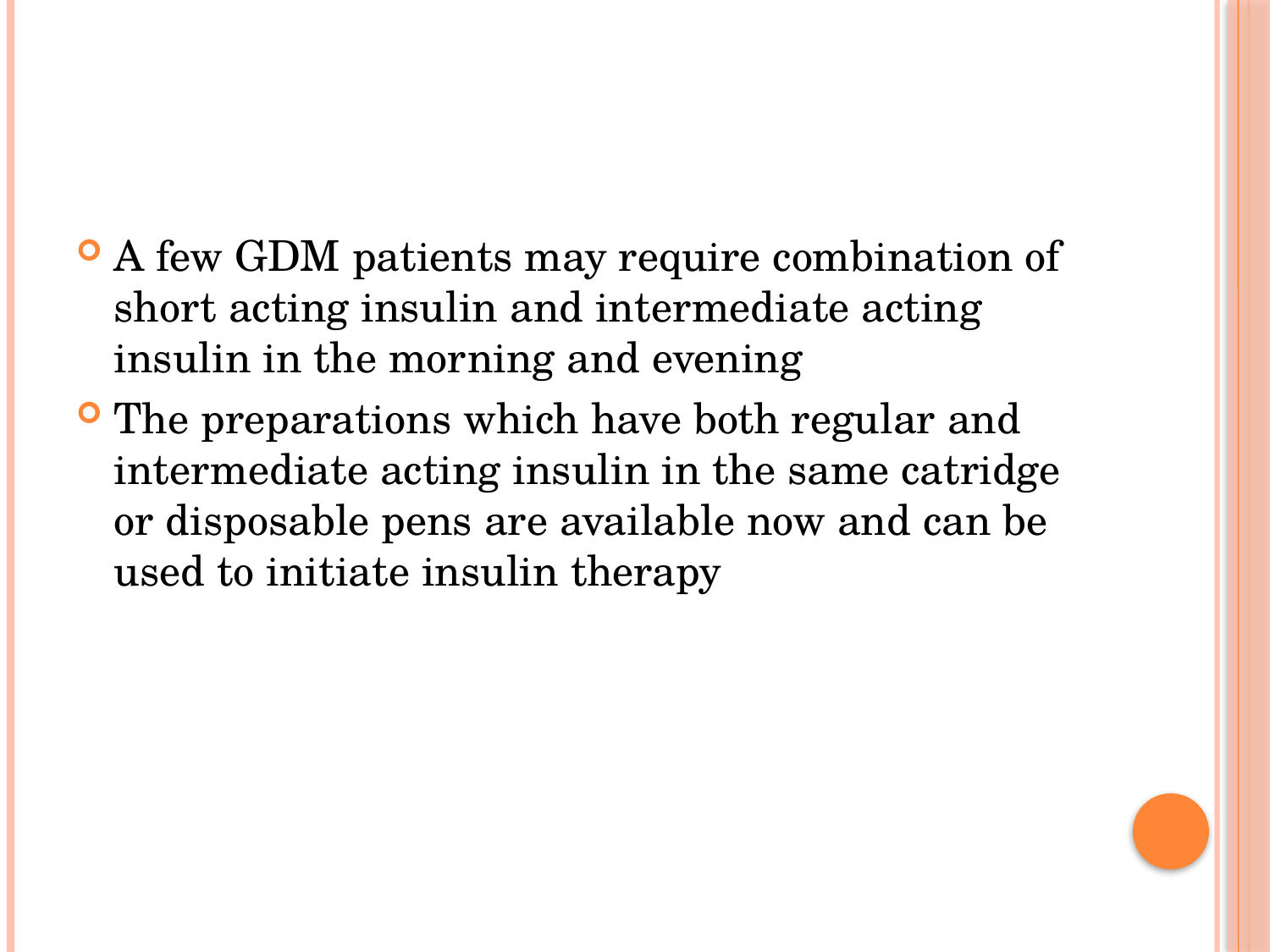

#
A few GDM patients may require combination of short acting insulin and intermediate acting insulin in the morning and evening
The preparations which have both regular and intermediate acting insulin in the same catridge or disposable pens are available now and can be used to initiate insulin therapy